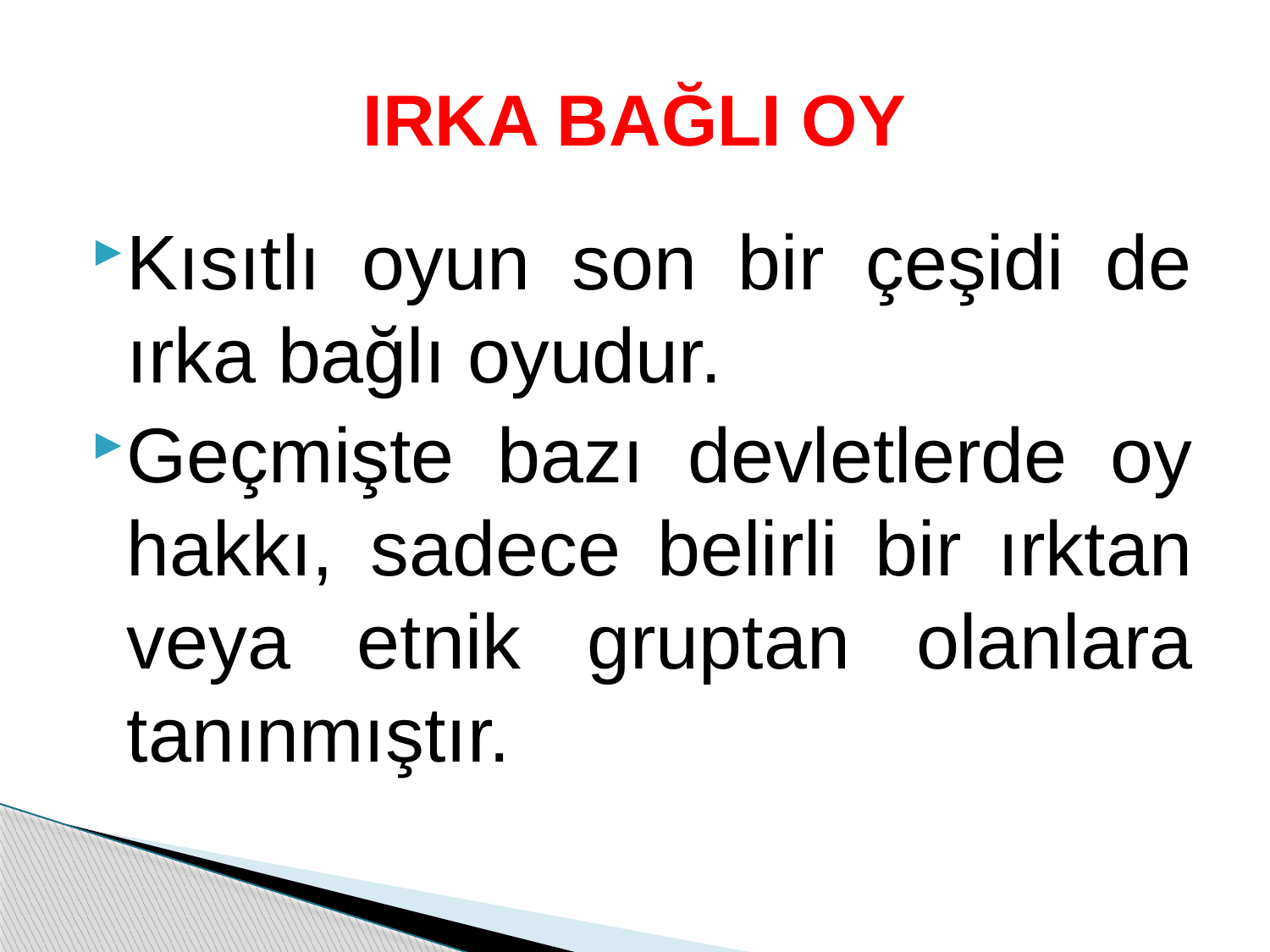

# IRKA BAĞLI OY
Kısıtlı oyun son bir çeşidi de ırka bağlı oyudur.
Geçmişte bazı devletlerde oy hakkı, sadece belirli bir ırktan veya etnik gruptan olanlara tanınmıştır.